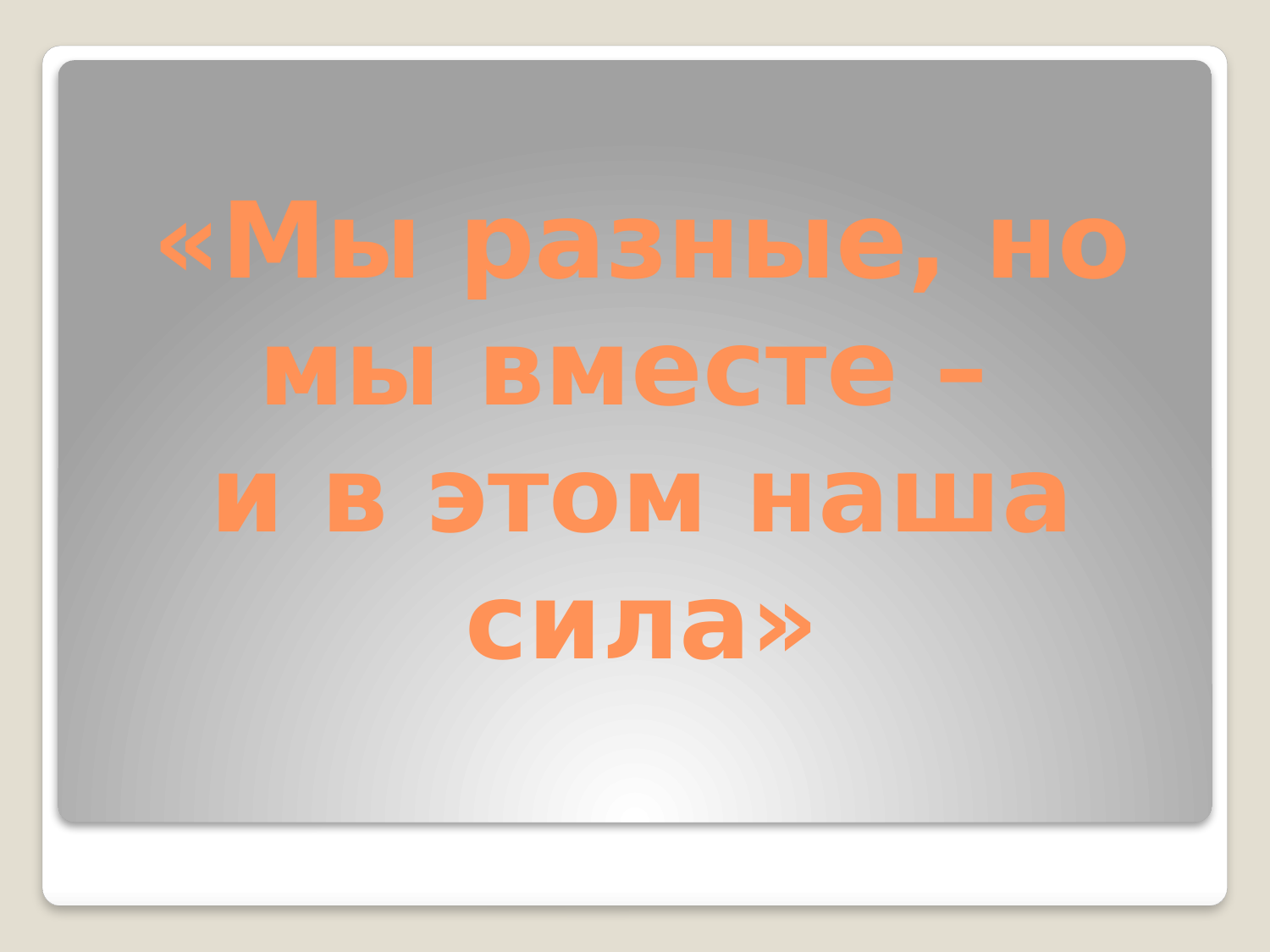

# «Мы разные, но мы вместе – и в этом наша сила»